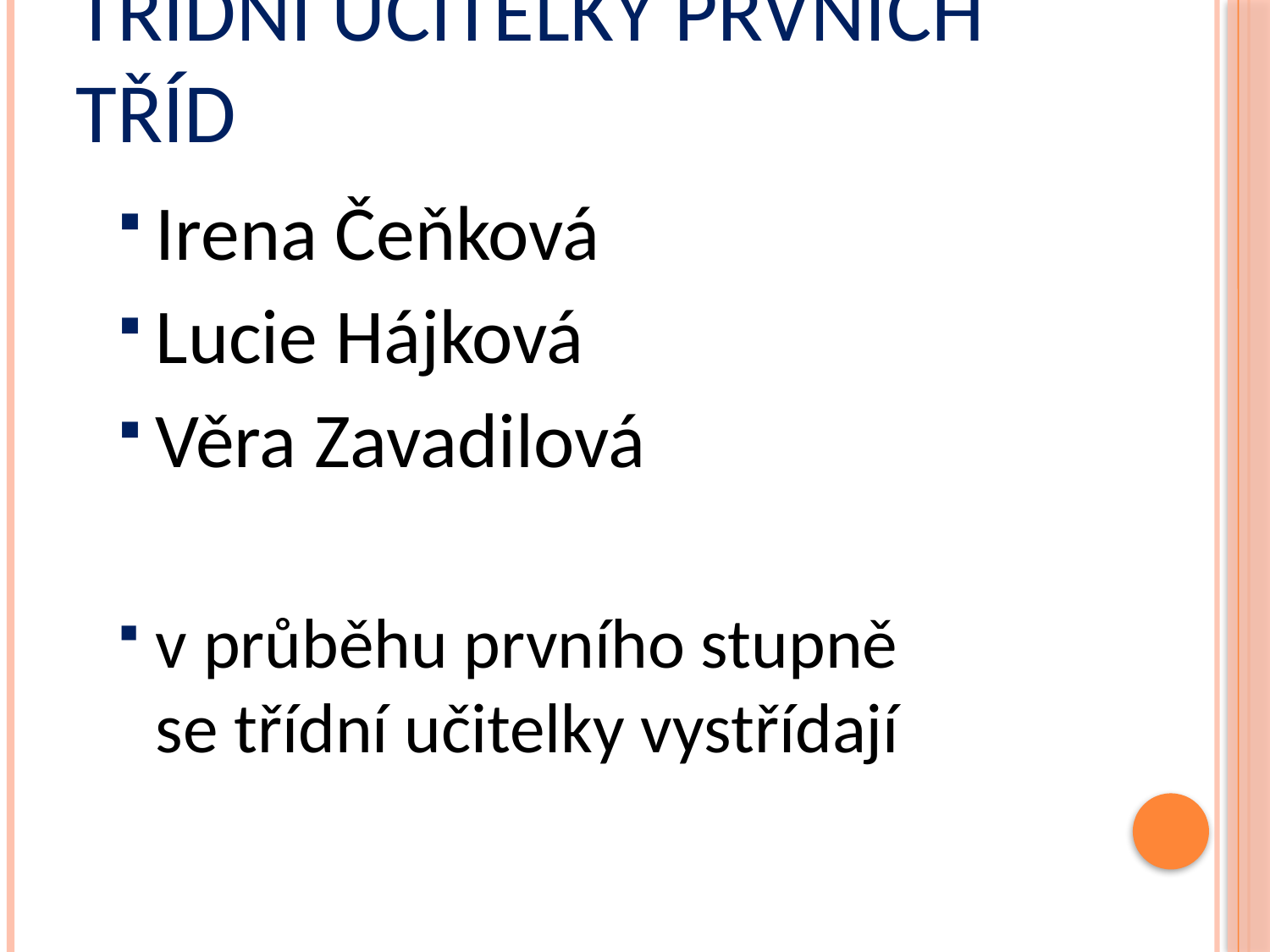

# Třídní učitelky prvních tříd
Irena Čeňková
Lucie Hájková
Věra Zavadilová

v průběhu prvního stupně
se třídní učitelky vystřídají